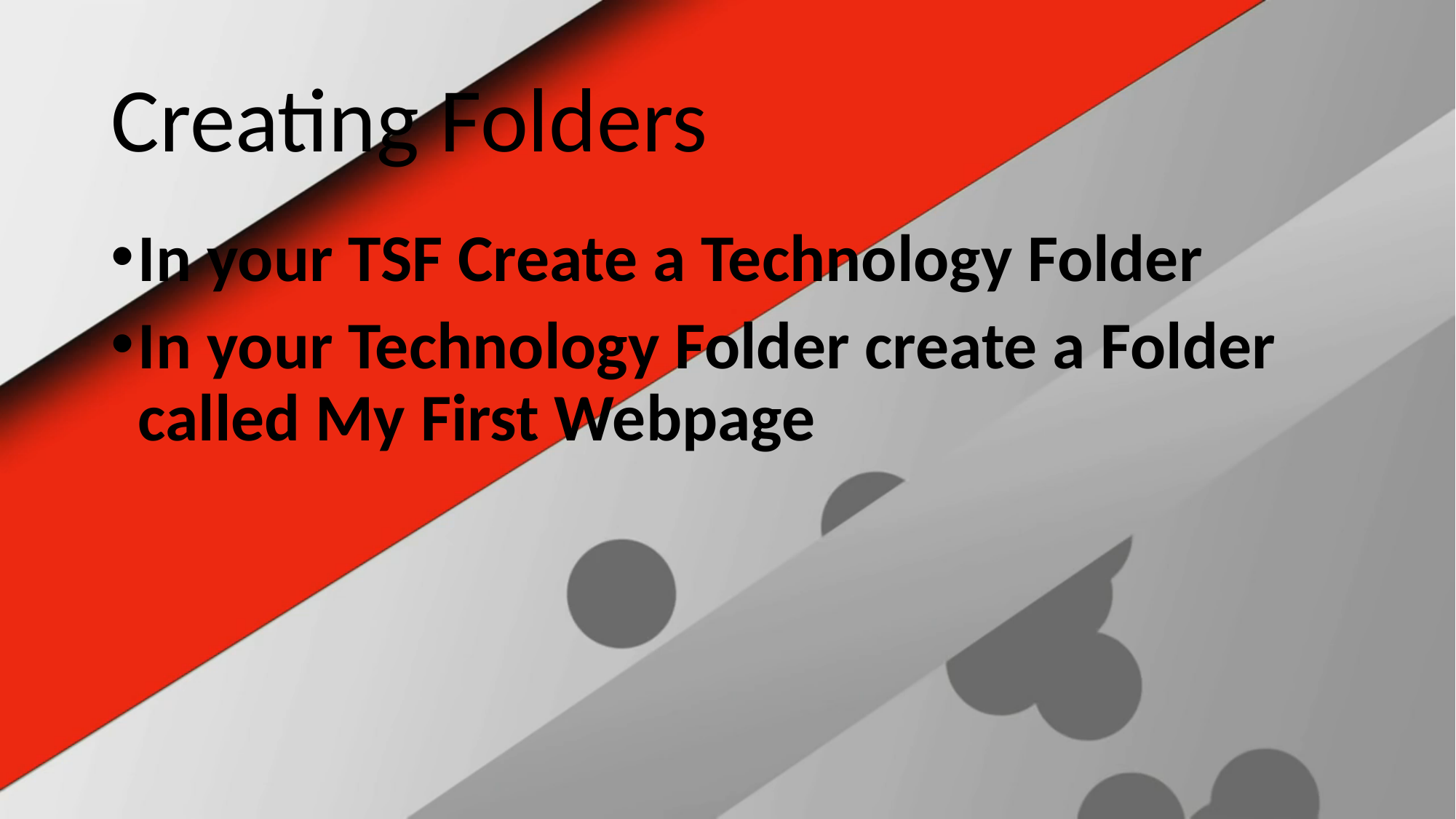

# Creating Folders
In your TSF Create a Technology Folder
In your Technology Folder create a Folder called My First Webpage